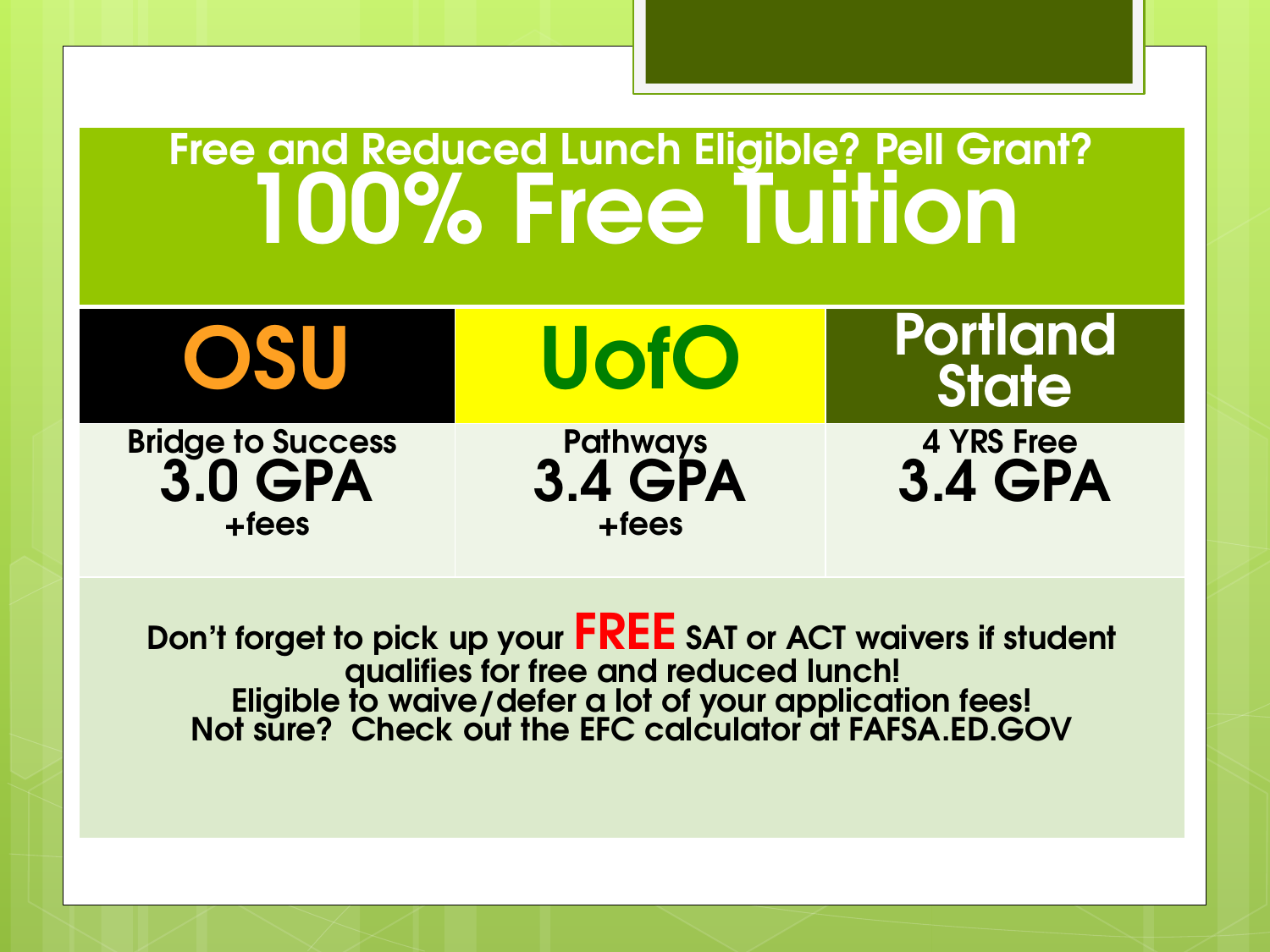

| Free and Reduced Lunch Eligible? Pell Grant? 100% Free Tuition |  |  |
| --- | --- | --- |
| OSU | UofO | Portland State |
| Bridge to Success 3.0 GPA +fees | Pathways 3.4 GPA +fees | 4 YRS Free 3.4 GPA |
| Don’t forget to pick up your FREE SAT or ACT waivers if student qualifies for free and reduced lunch! Eligible to waive/defer a lot of your application fees! Not sure? Check out the EFC calculator at FAFSA.ED.GOV |  |  |